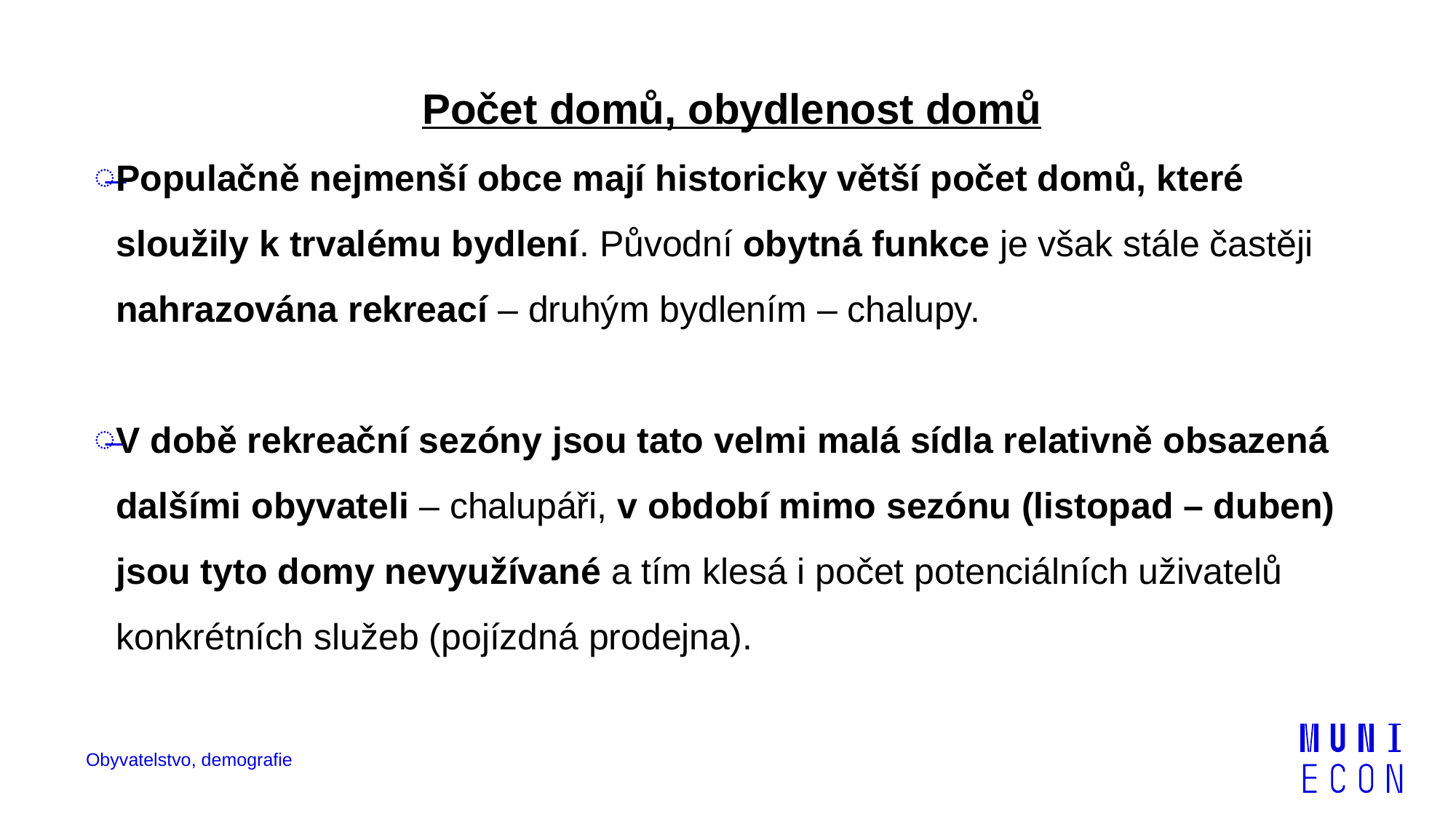

Počet domů, obydlenost domů
Populačně nejmenší obce mají historicky větší počet domů, které sloužily k trvalému bydlení. Původní obytná funkce je však stále častěji nahrazována rekreací – druhým bydlením – chalupy.

V době rekreační sezóny jsou tato velmi malá sídla relativně obsazená dalšími obyvateli – chalupáři, v období mimo sezónu (listopad – duben) jsou tyto domy nevyužívané a tím klesá i počet potenciálních uživatelů konkrétních služeb (pojízdná prodejna).
Obyvatelstvo, demografie